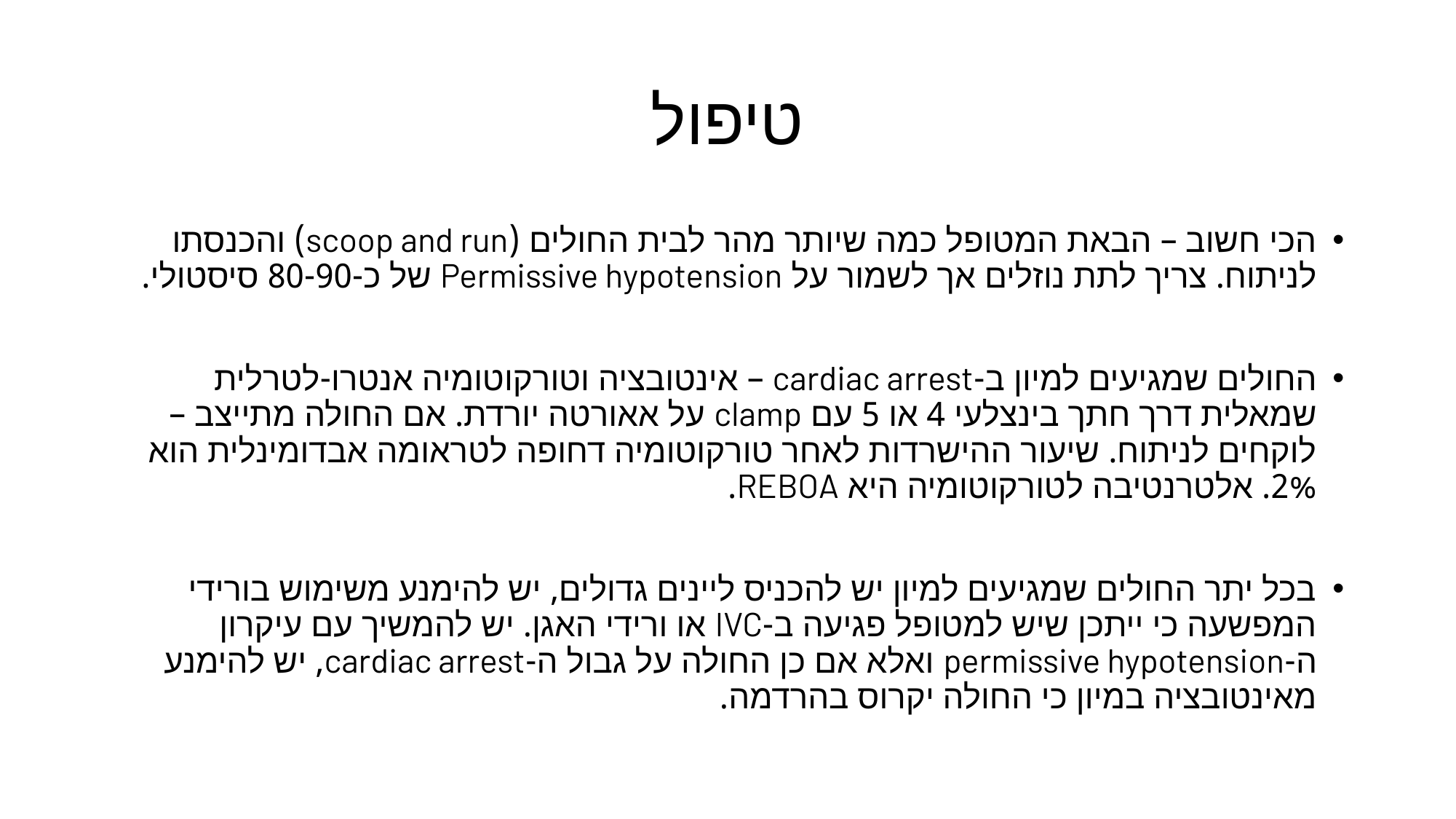

# טיפול
הכי חשוב – הבאת המטופל כמה שיותר מהר לבית החולים (scoop and run) והכנסתו לניתוח. צריך לתת נוזלים אך לשמור על Permissive hypotension של כ-80-90 סיסטולי.

החולים שמגיעים למיון ב-cardiac arrest – אינטובציה וטורקוטומיה אנטרו-לטרלית שמאלית דרך חתך בינצלעי 4 או 5 עם clamp על אאורטה יורדת. אם החולה מתייצב – לוקחים לניתוח. שיעור ההישרדות לאחר טורקוטומיה דחופה לטראומה אבדומינלית הוא 2%. אלטרנטיבה לטורקוטומיה היא REBOA.

בכל יתר החולים שמגיעים למיון יש להכניס ליינים גדולים, יש להימנע משימוש בורידי המפשעה כי ייתכן שיש למטופל פגיעה ב-IVC או ורידי האגן. יש להמשיך עם עיקרון ה-permissive hypotension ואלא אם כן החולה על גבול ה-cardiac arrest, יש להימנע מאינטובציה במיון כי החולה יקרוס בהרדמה.